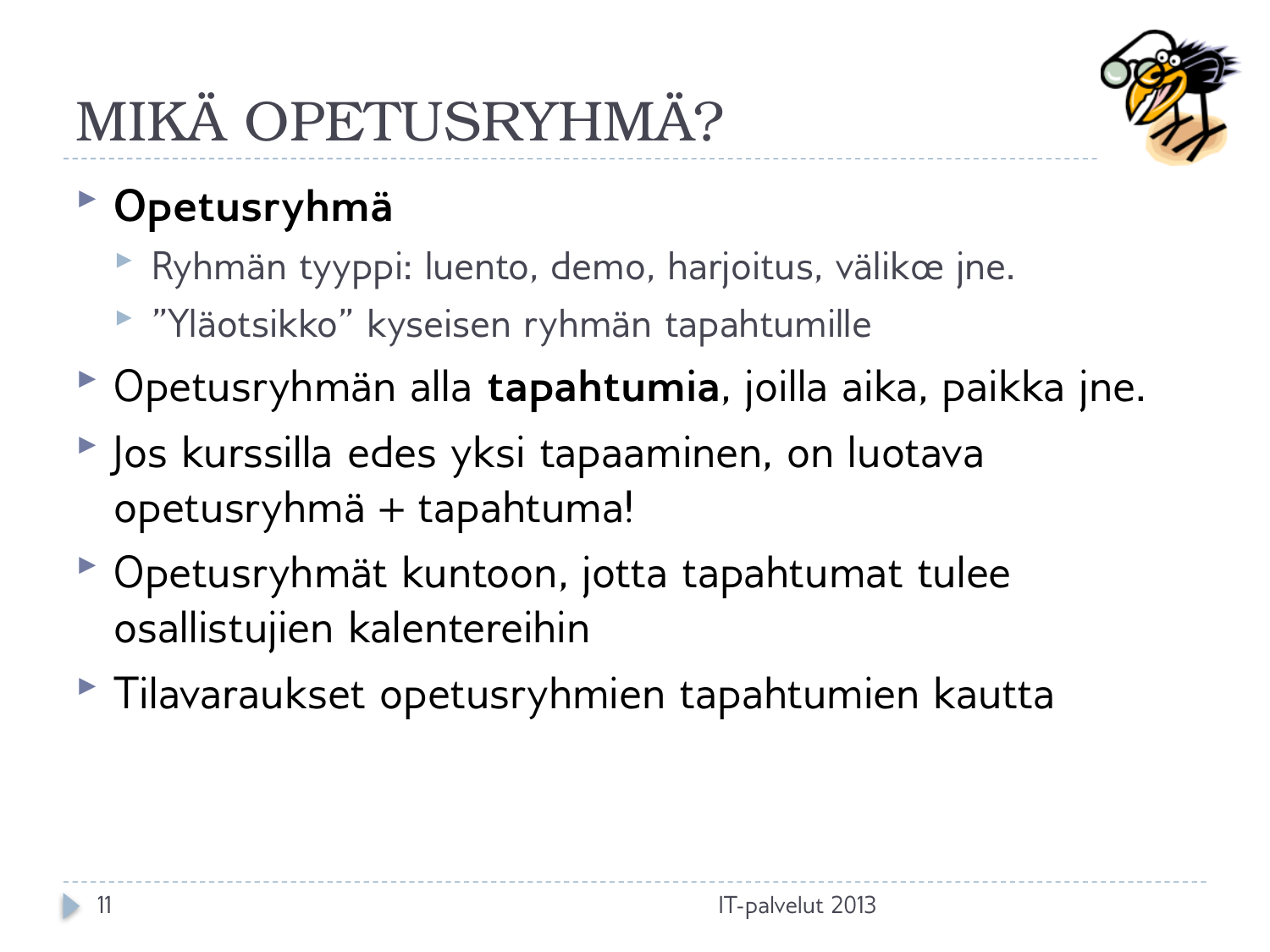

# MIKÄ OPETUSRYHMÄ?
Opetusryhmä
Ryhmän tyyppi: luento, demo, harjoitus, välikoe jne.
”Yläotsikko” kyseisen ryhmän tapahtumille
Opetusryhmän alla tapahtumia, joilla aika, paikka jne.
Jos kurssilla edes yksi tapaaminen, on luotava opetusryhmä + tapahtuma!
Opetusryhmät kuntoon, jotta tapahtumat tulee osallistujien kalentereihin
Tilavaraukset opetusryhmien tapahtumien kautta
11
IT-palvelut 2013